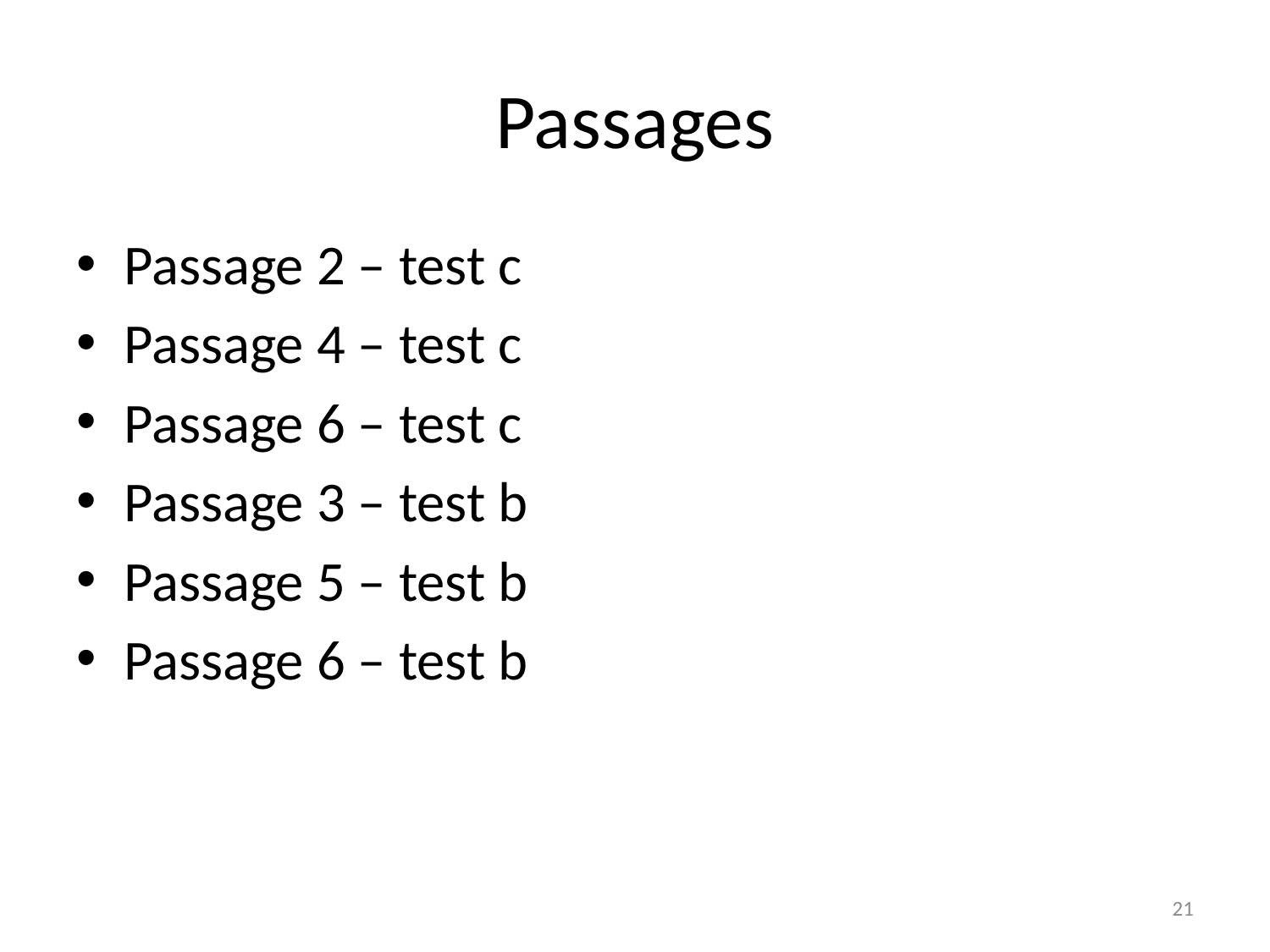

# Passages
Passage 2 – test c
Passage 4 – test c
Passage 6 – test c
Passage 3 – test b
Passage 5 – test b
Passage 6 – test b
21